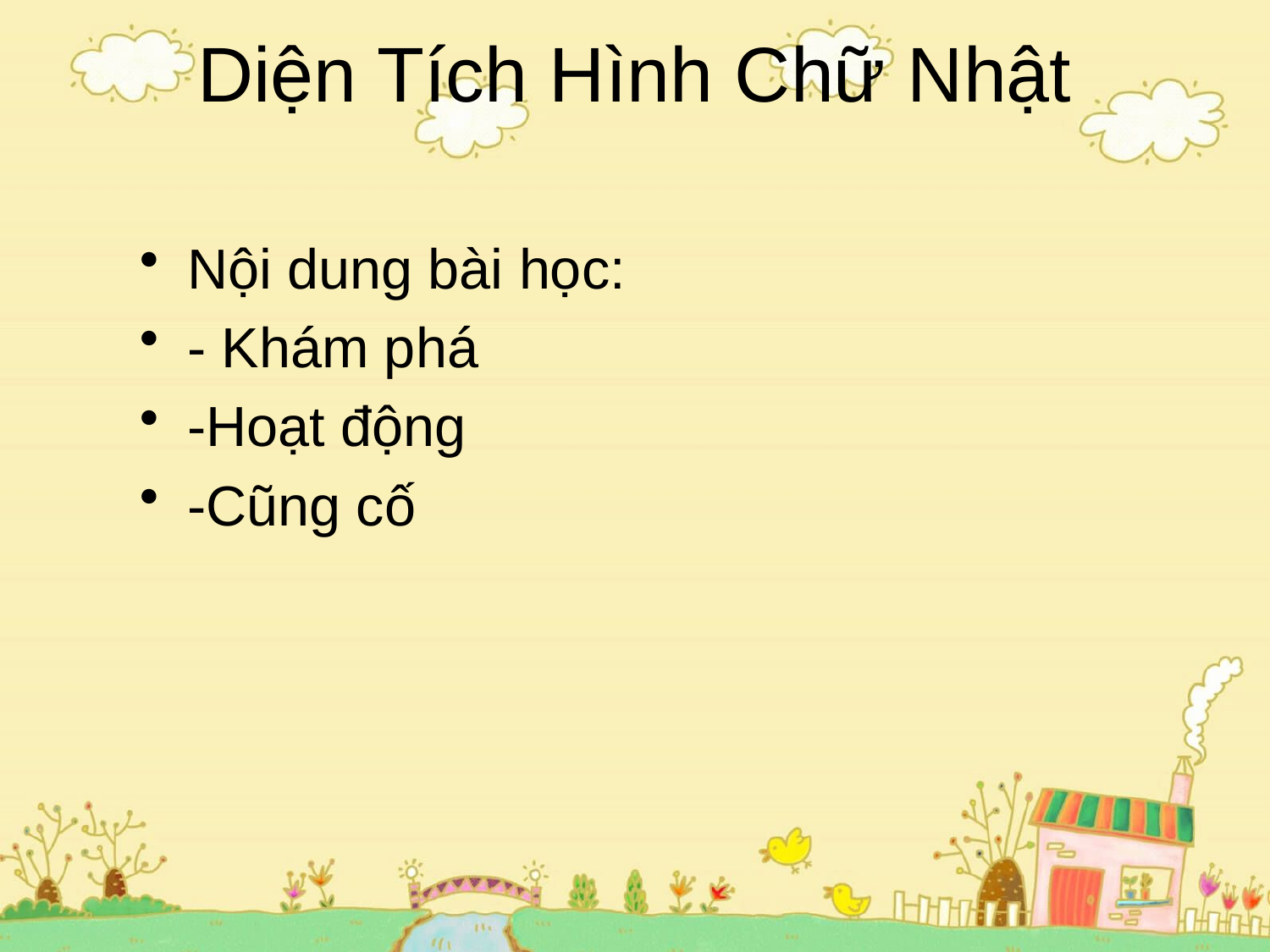

# Diện Tích Hình Chữ Nhật
Nội dung bài học:
- Khám phá
-Hoạt động
-Cũng cố